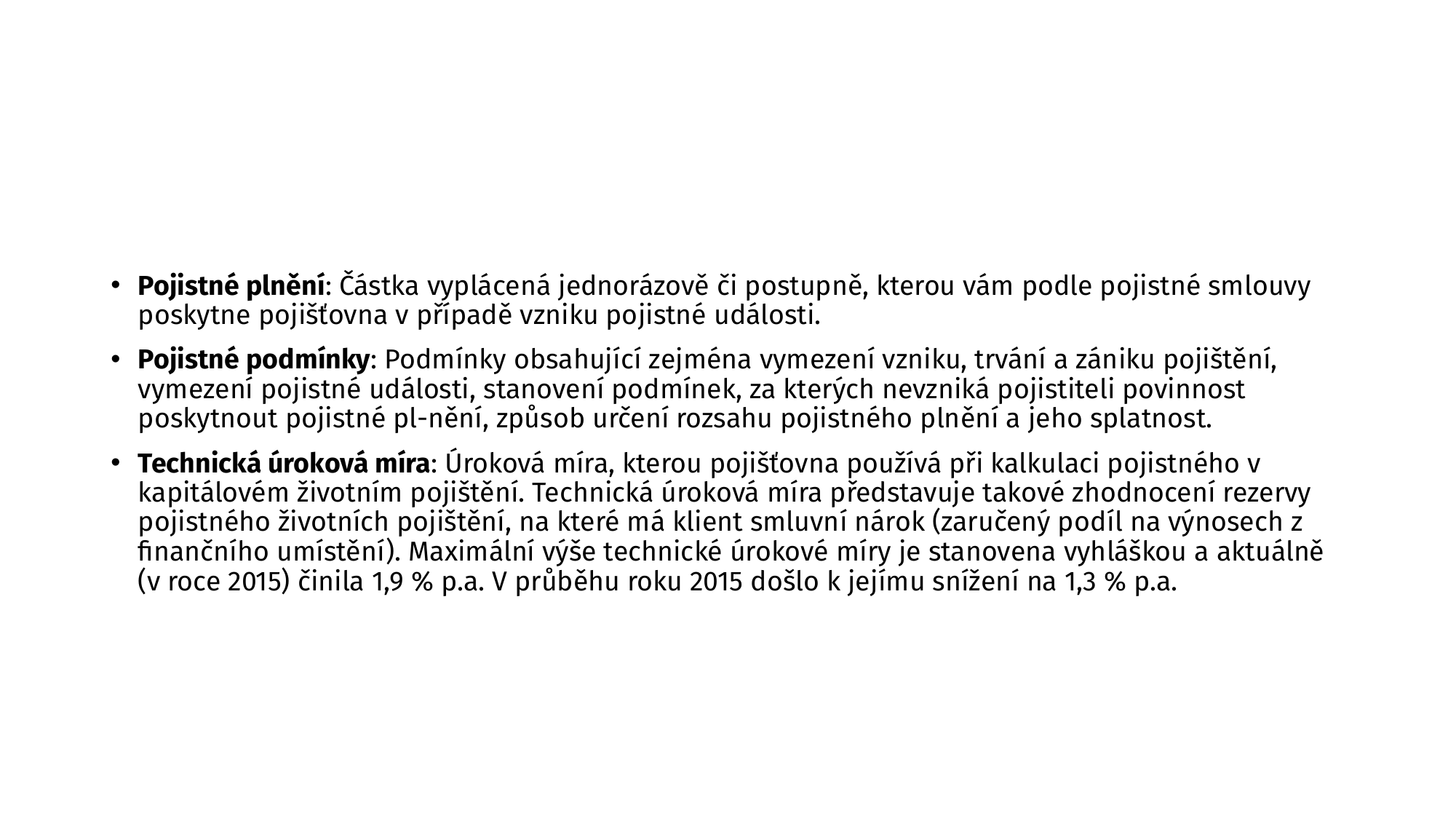

#

Pojistné plnění: Částka vyplácená jednorázově či postupně, kterou vám podle pojistné smlouvy poskytne pojišťovna v případě vzniku pojistné události.
Pojistné podmínky: Podmínky obsahující zejména vymezení vzniku, trvání a zániku pojištění, vymezení pojistné události, stanovení podmínek, za kterých nevzniká pojistiteli povinnost poskytnout pojistné pl-nění, způsob určení rozsahu pojistného plnění a jeho splatnost.
Technická úroková míra: Úroková míra, kterou pojišťovna používá při kalkulaci pojistného v kapitálovém životním pojištění. Technická úroková míra představuje takové zhodnocení rezervy pojistného životních pojištění, na které má klient smluvní nárok (zaručený podíl na výnosech z finančního umístění). Maximální výše technické úrokové míry je stanovena vyhláškou a aktuálně (v roce 2015) činila 1,9 % p.a. V průběhu roku 2015 došlo k jejímu snížení na 1,3 % p.a.